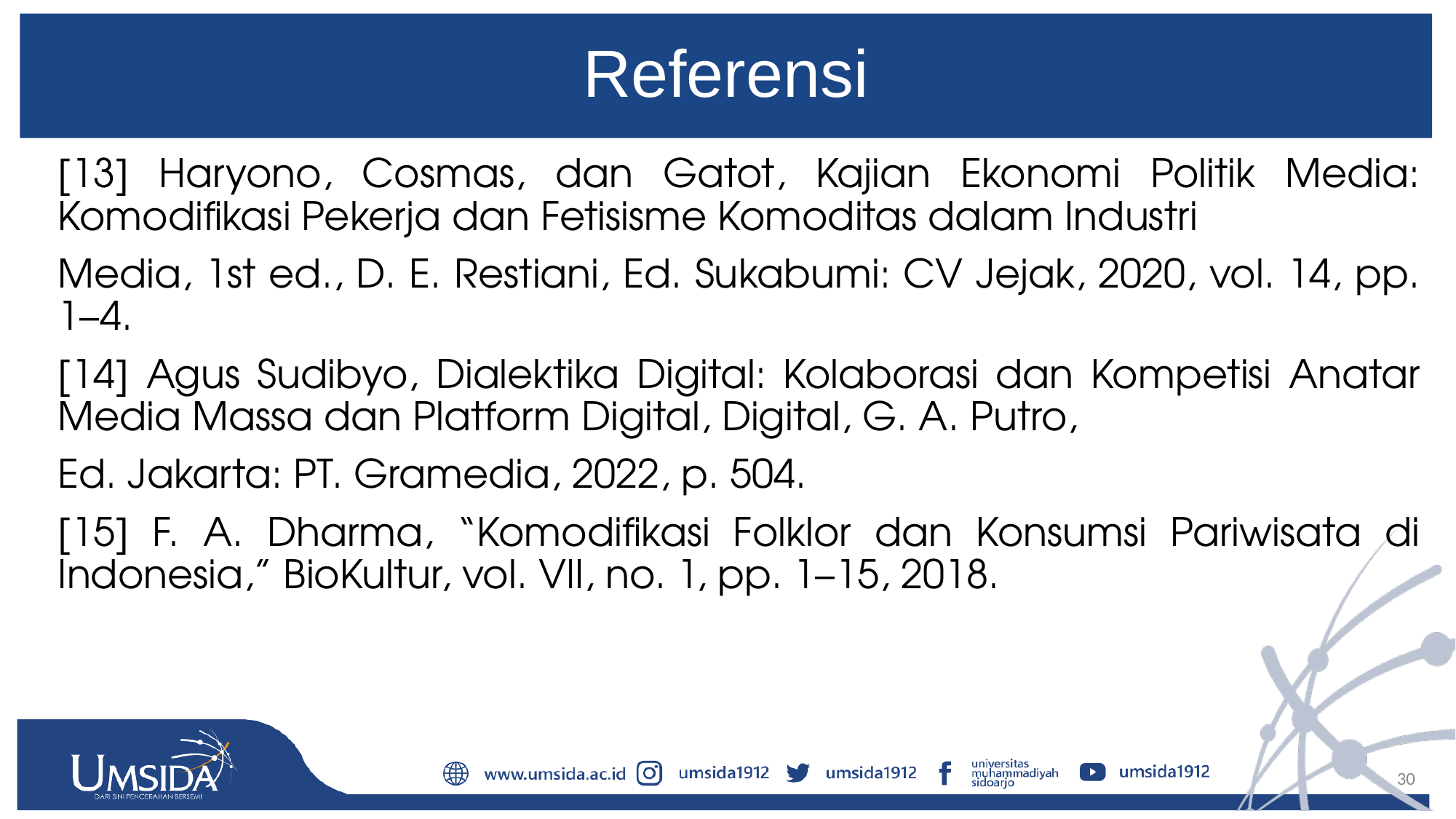

# Referensi
[13] Haryono, Cosmas, dan Gatot, Kajian Ekonomi Politik Media: Komodifikasi Pekerja dan Fetisisme Komoditas dalam Industri
Media, 1st ed., D. E. Restiani, Ed. Sukabumi: CV Jejak, 2020, vol. 14, pp. 1–4.
[14] Agus Sudibyo, Dialektika Digital: Kolaborasi dan Kompetisi Anatar Media Massa dan Platform Digital, Digital, G. A. Putro,
Ed. Jakarta: PT. Gramedia, 2022, p. 504.
[15] F. A. Dharma, “Komodifikasi Folklor dan Konsumsi Pariwisata di Indonesia,” BioKultur, vol. VII, no. 1, pp. 1–15, 2018.